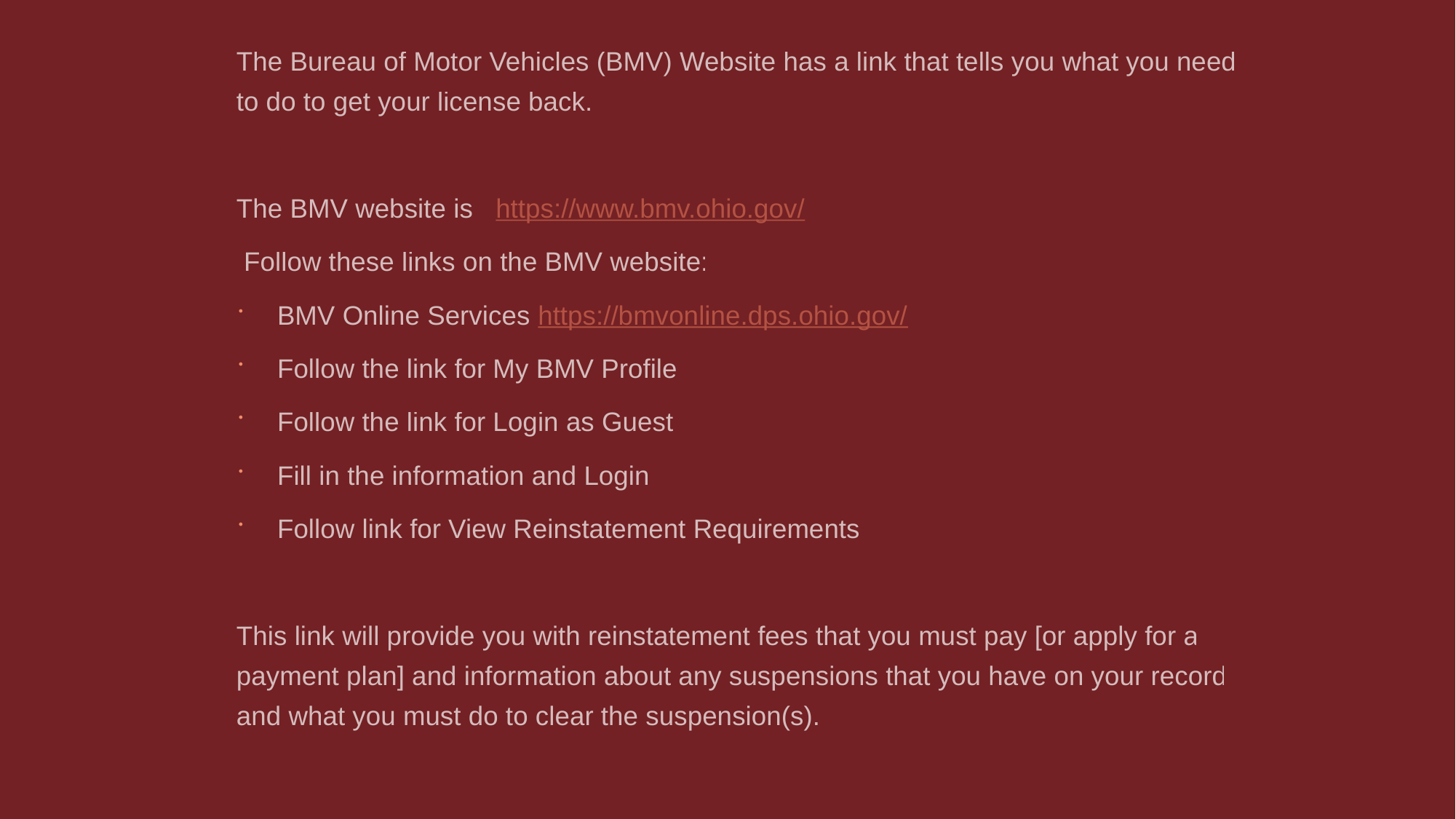

The Bureau of Motor Vehicles (BMV) Website has a link that tells you what you need to do to get your license back.

The BMV website is   https://www.bmv.ohio.gov/
 Follow these links on the BMV website:
BMV Online Services https://bmvonline.dps.ohio.gov/
Follow the link for My BMV Profile
Follow the link for Login as Guest
Fill in the information and Login
Follow link for View Reinstatement Requirements

This link will provide you with reinstatement fees that you must pay [or apply for a payment plan] and information about any suspensions that you have on your record and what you must do to clear the suspension(s).